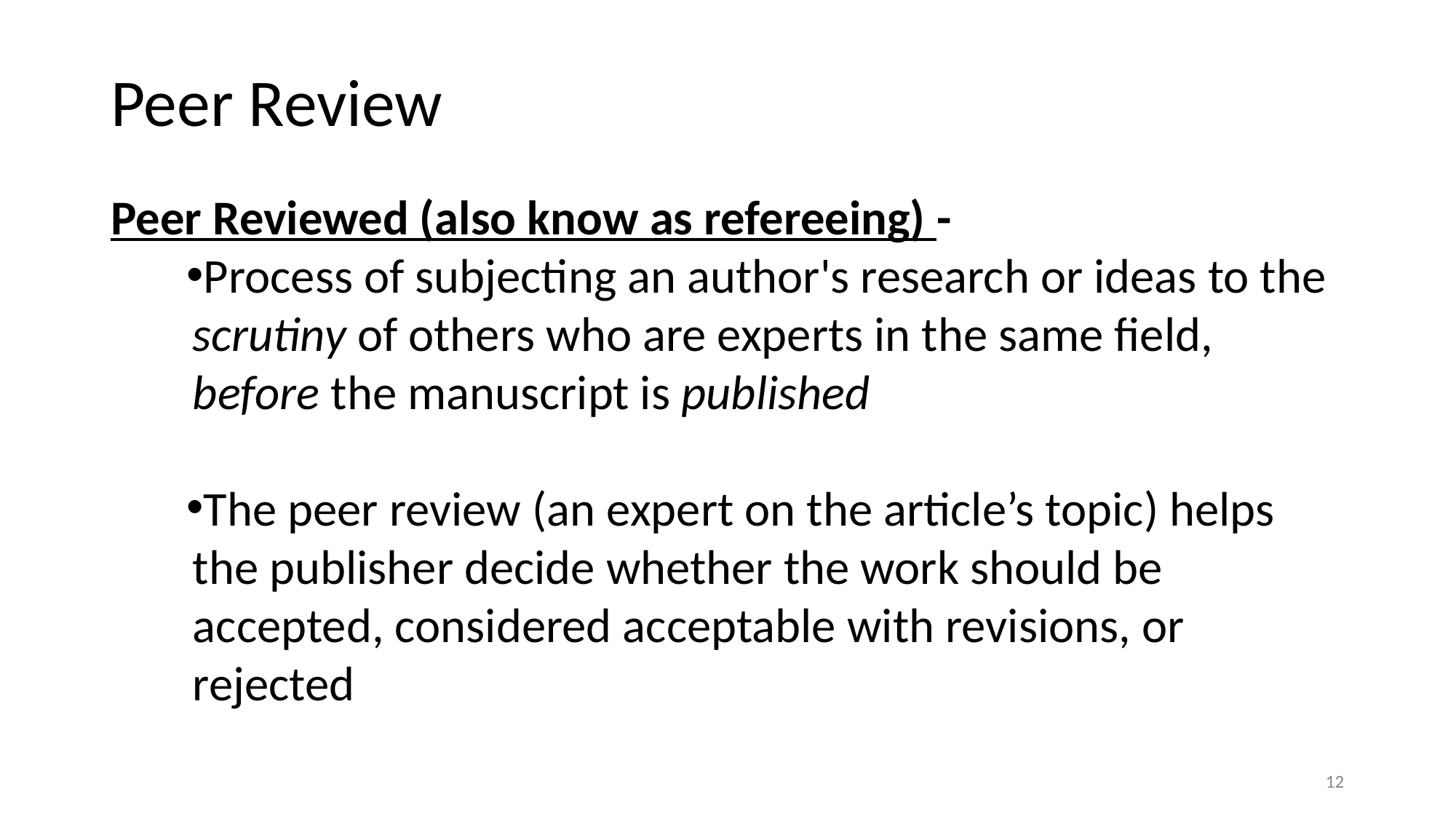

# Peer Review
Peer Reviewed (also know as refereeing) -
Process of subjecting an author's research or ideas to the scrutiny of others who are experts in the same field, before the manuscript is published

The peer review (an expert on the article’s topic) helps the publisher decide whether the work should be accepted, considered acceptable with revisions, or rejected

12